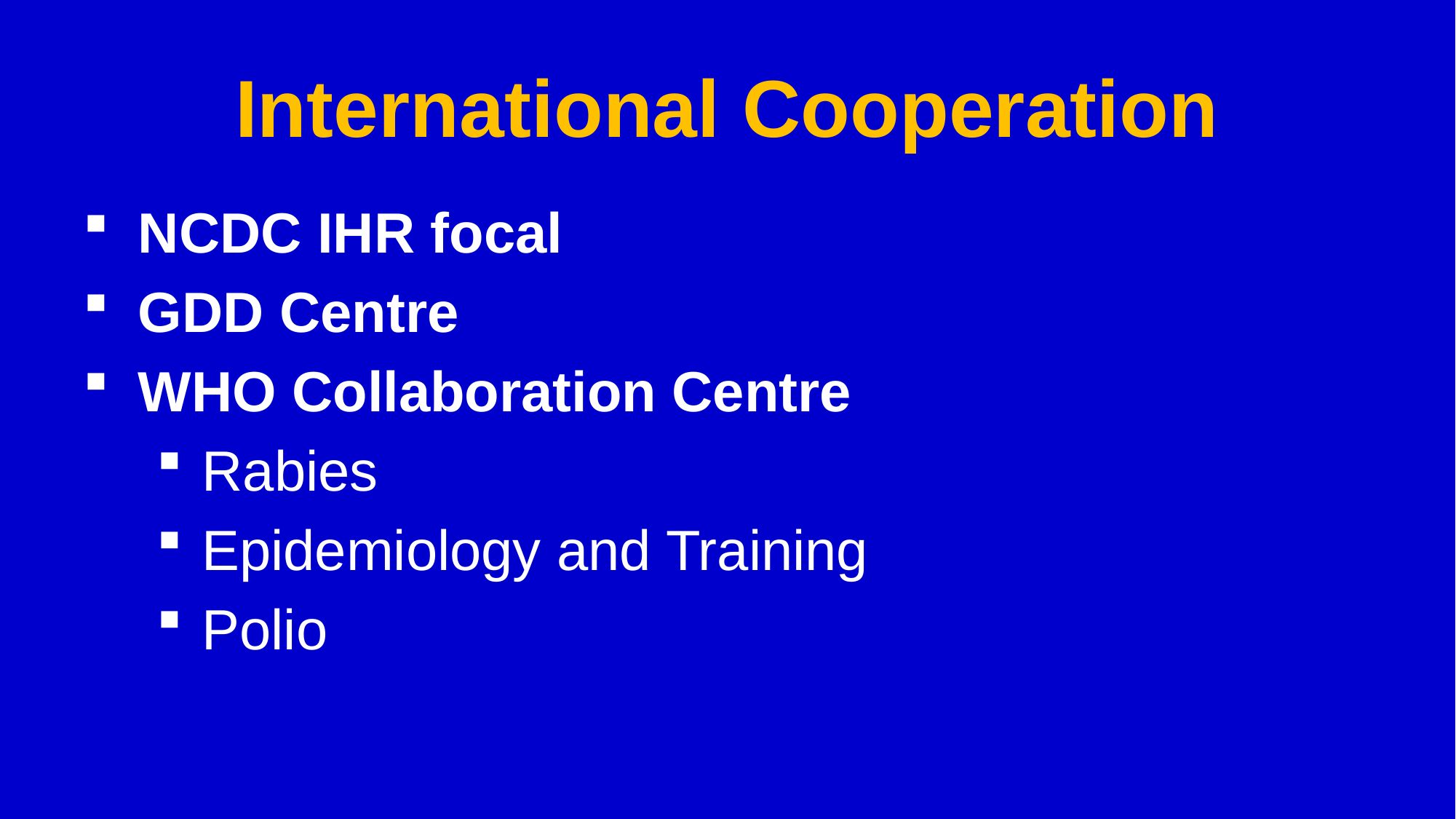

# International Cooperation
NCDC IHR focal
GDD Centre
WHO Collaboration Centre
Rabies
Epidemiology and Training
Polio